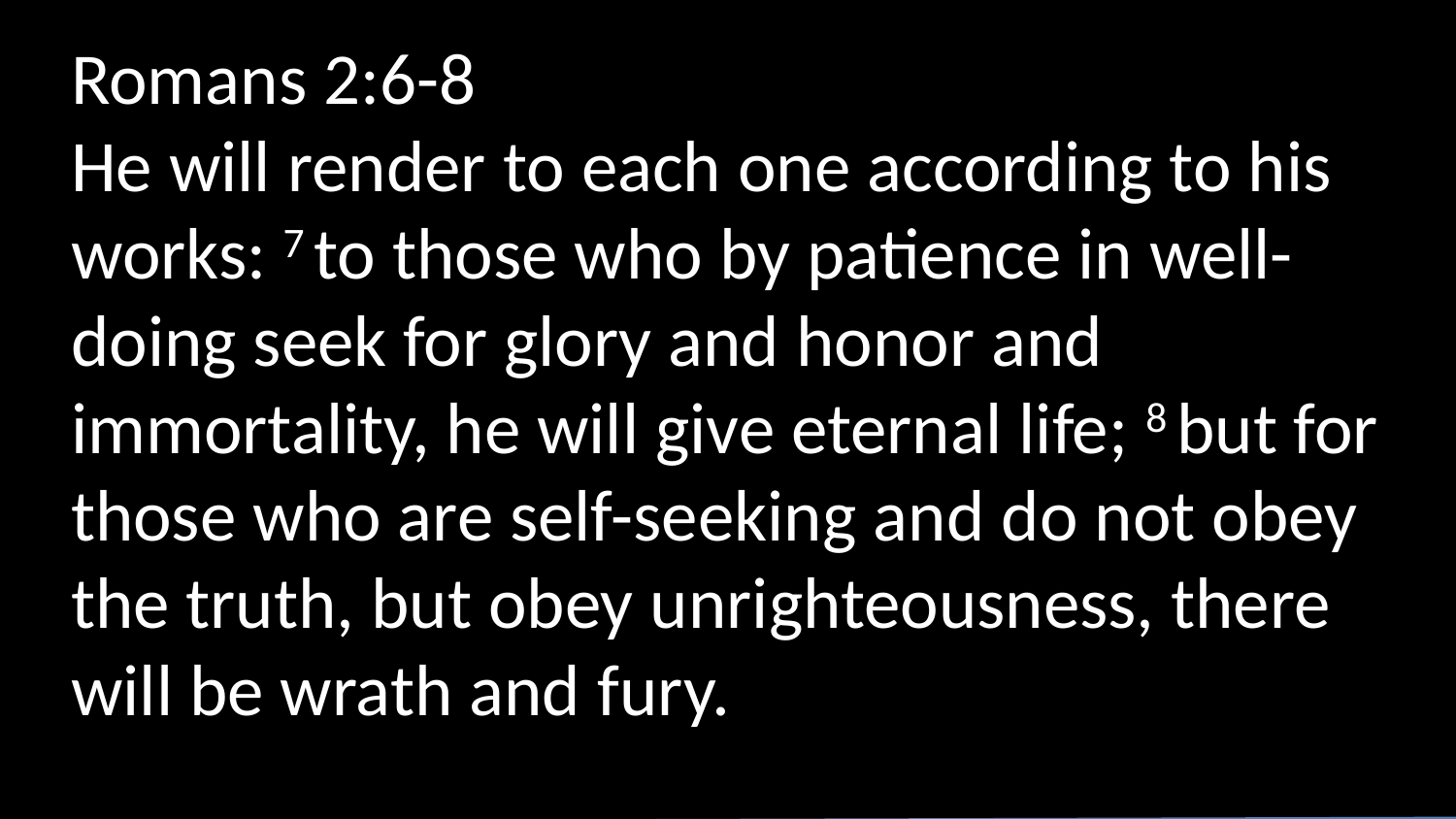

Romans 2:6-8
He will render to each one according to his works: 7 to those who by patience in well-doing seek for glory and honor and immortality, he will give eternal life; 8 but for those who are self-seeking and do not obey the truth, but obey unrighteousness, there will be wrath and fury.